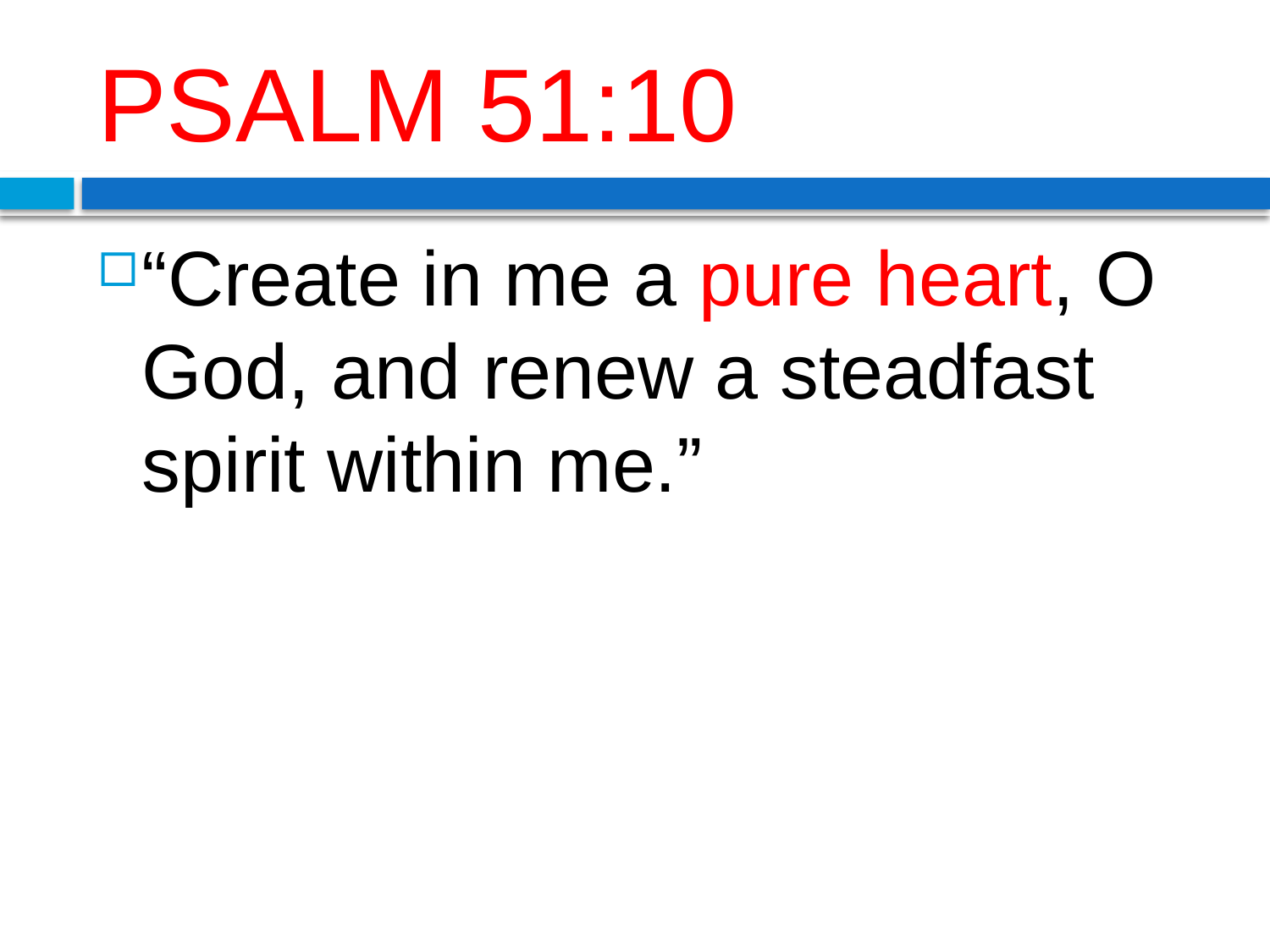

# PSALM 51:10
“Create in me a pure heart, O God, and renew a steadfast spirit within me.”